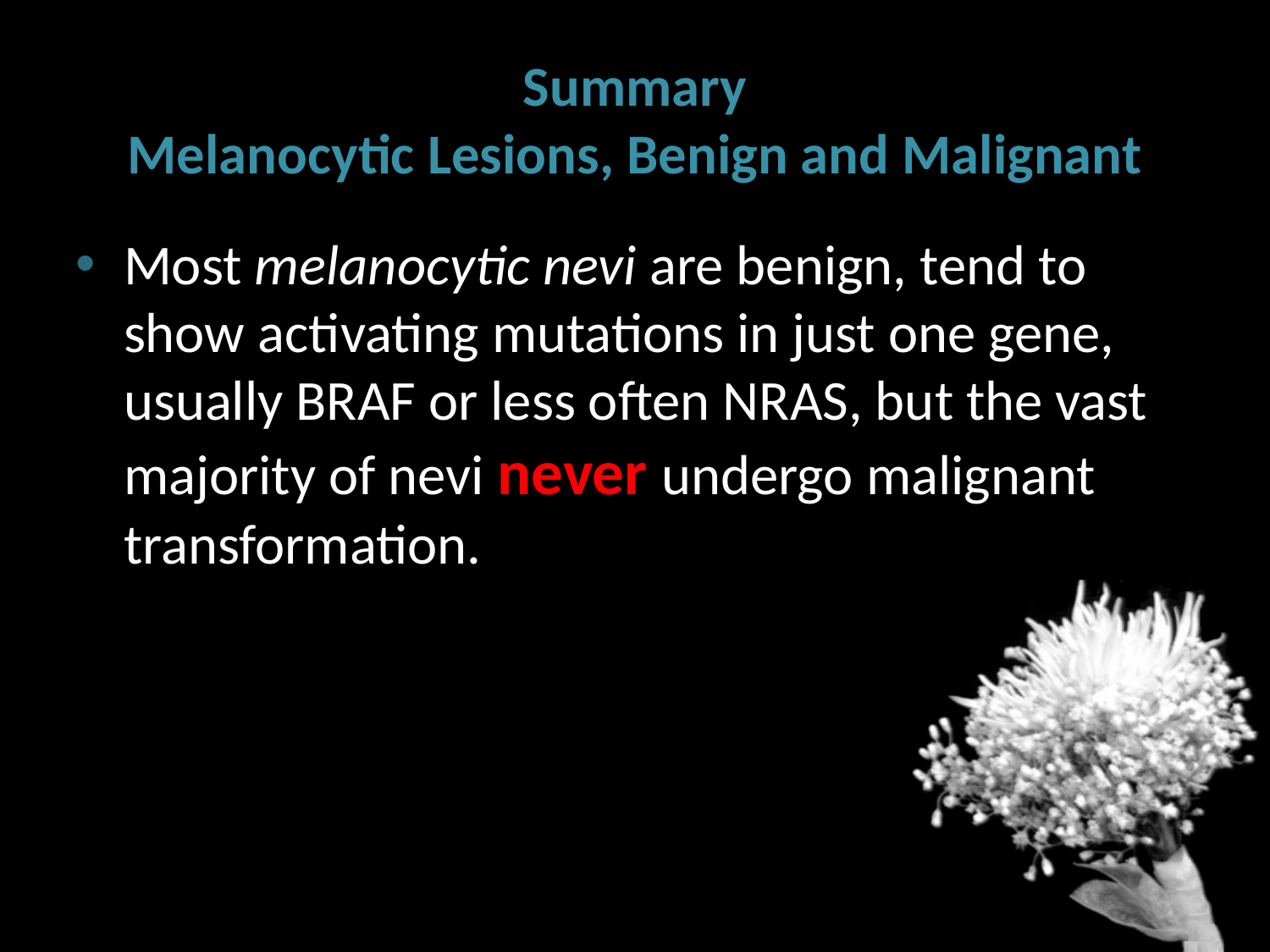

# Summary Melanocytic Lesions, Benign and Malignant
Most melanocytic nevi are benign, tend to show activating mutations in just one gene, usually BRAF or less often NRAS, but the vast majority of nevi never undergo malignant transformation.